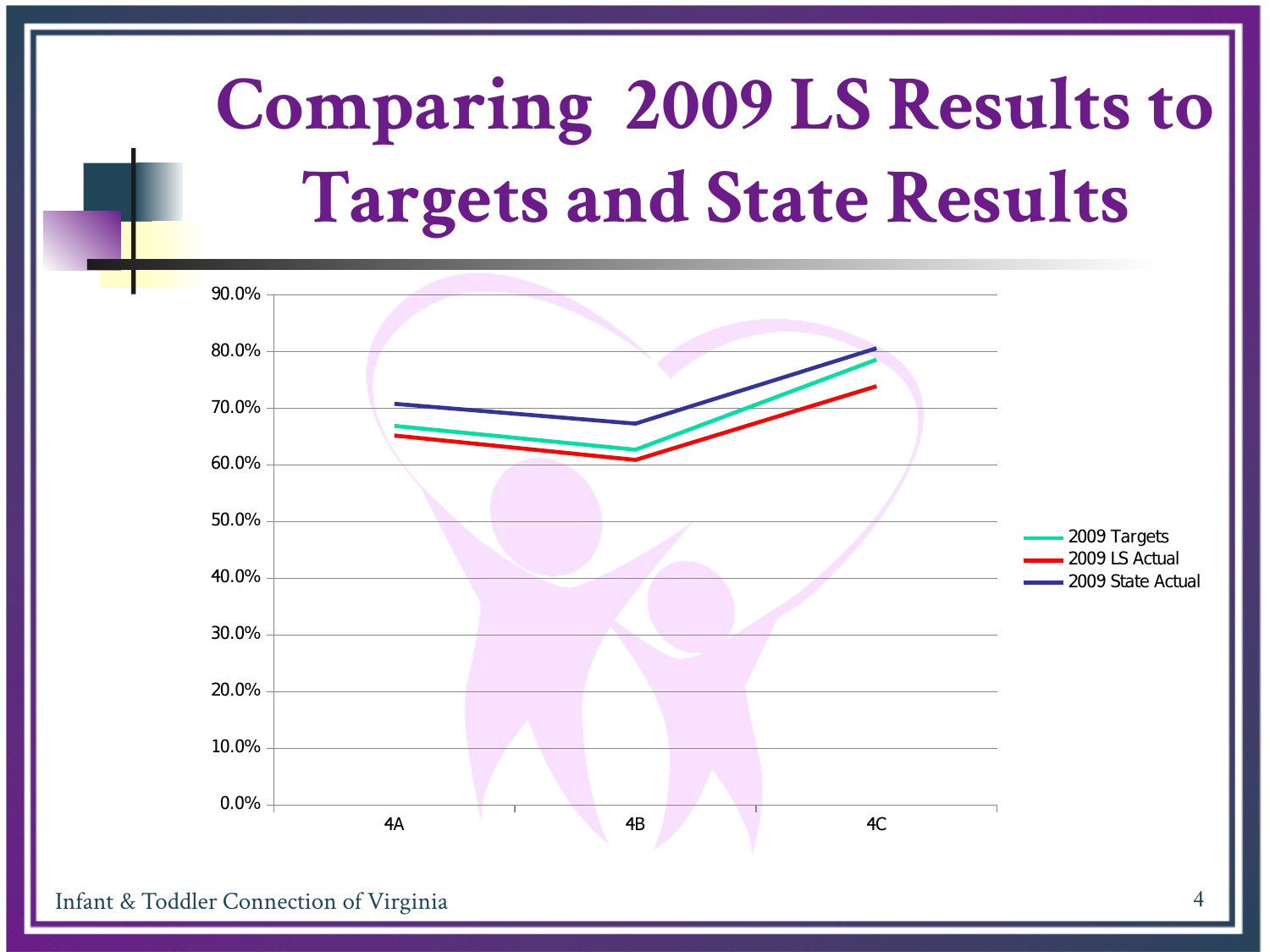

# Comparing  2009 LS Results to Targets and State Results

### Chart

| Category | 2009 Targets | 2009 LS Actual | 2009 State Actual |
|---|---|---|---|
| 4A | 0.6690000000000002 | 0.6520000000000001 | 0.7080000000000001 |
| 4B | 0.6270000000000001 | 0.6090000000000001 | 0.6730000000000002 |
| 4C | 0.786 | 0.7390000000000001 | 0.806 |
4
Infant & Toddler Connection of Virginia